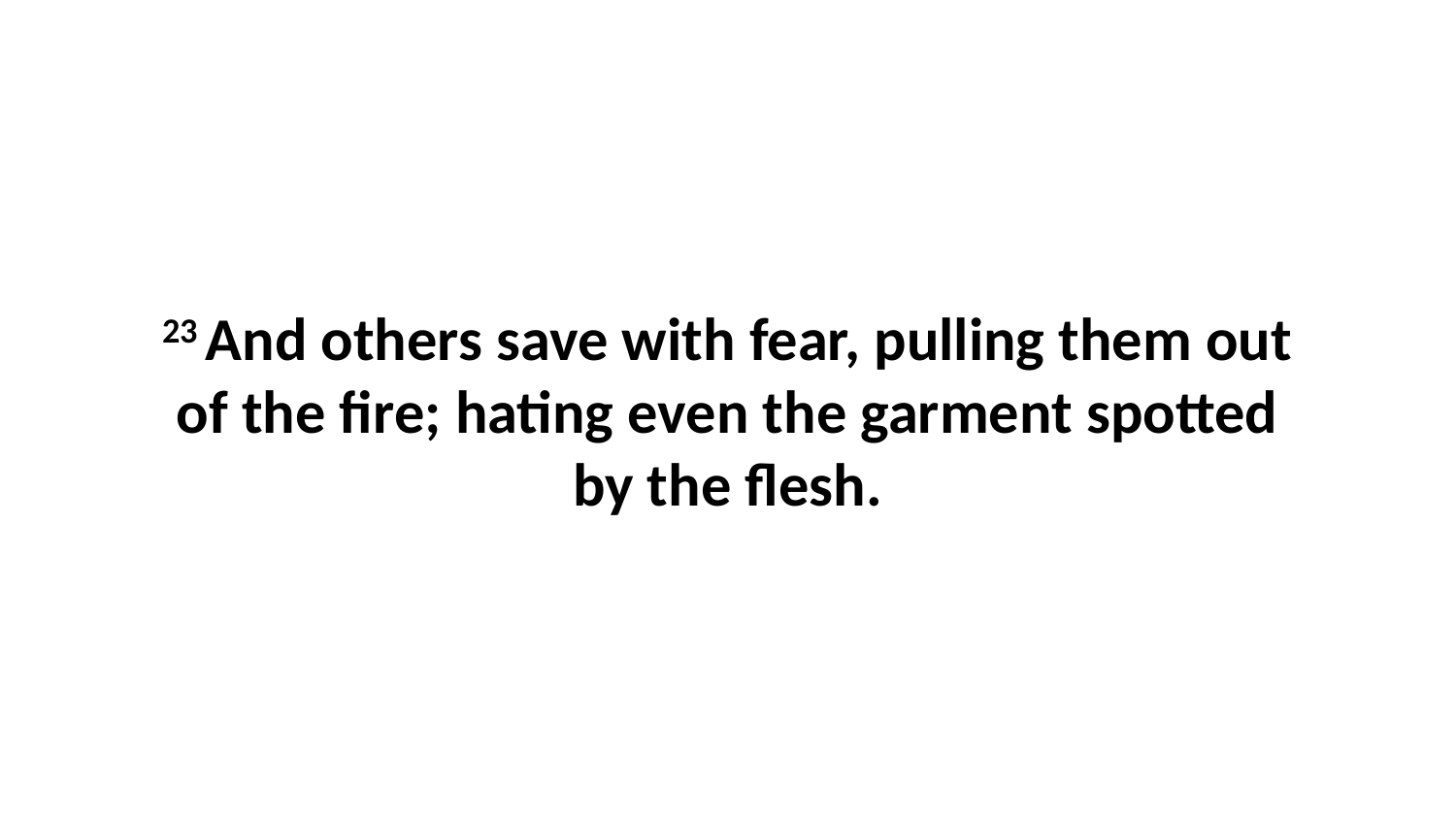

23 And others save with fear, pulling them out of the fire; hating even the garment spotted by the flesh.